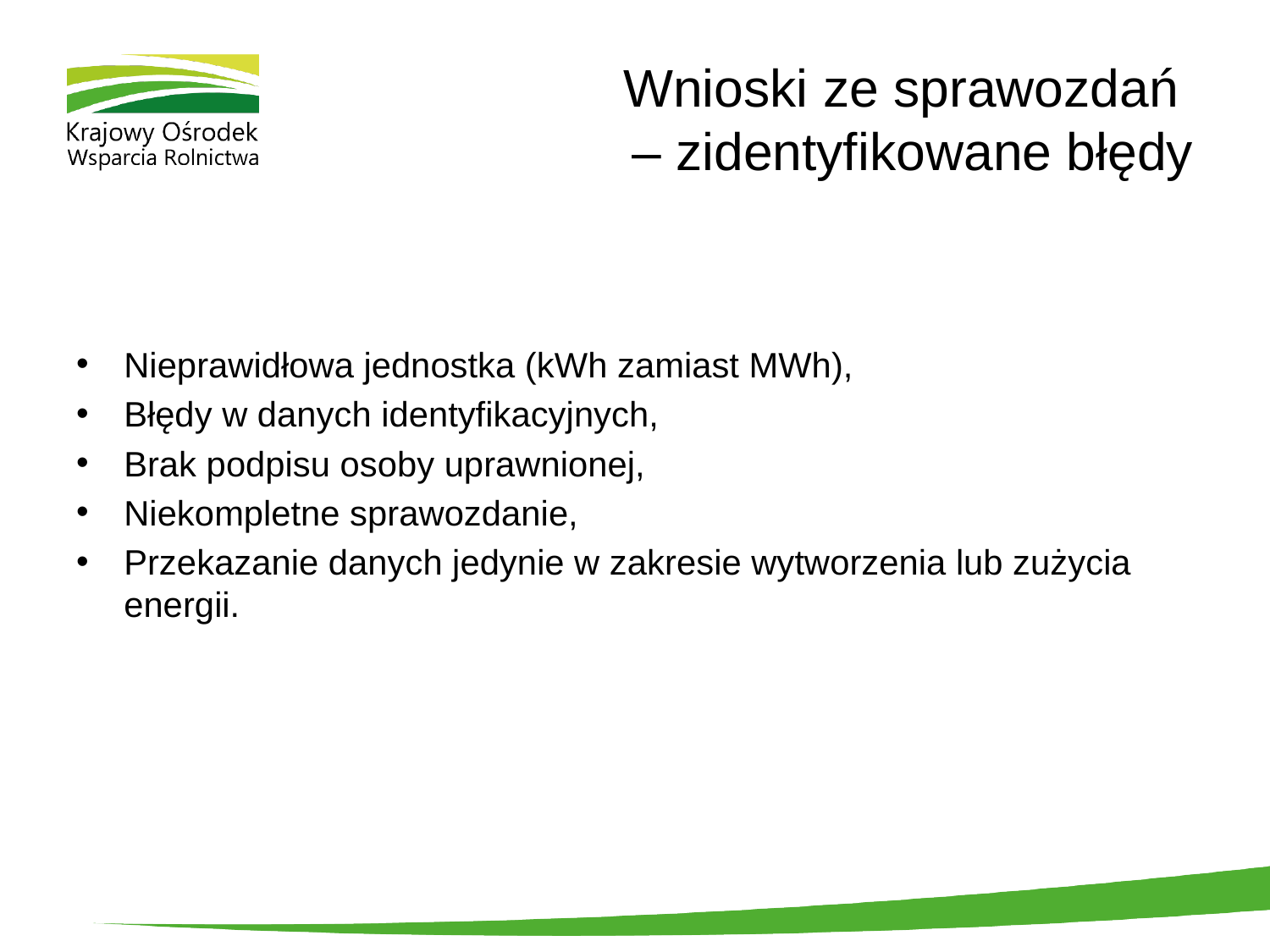

# Wnioski ze sprawozdań – zidentyfikowane błędy
Nieprawidłowa jednostka (kWh zamiast MWh),
Błędy w danych identyfikacyjnych,
Brak podpisu osoby uprawnionej,
Niekompletne sprawozdanie,
Przekazanie danych jedynie w zakresie wytworzenia lub zużycia energii.